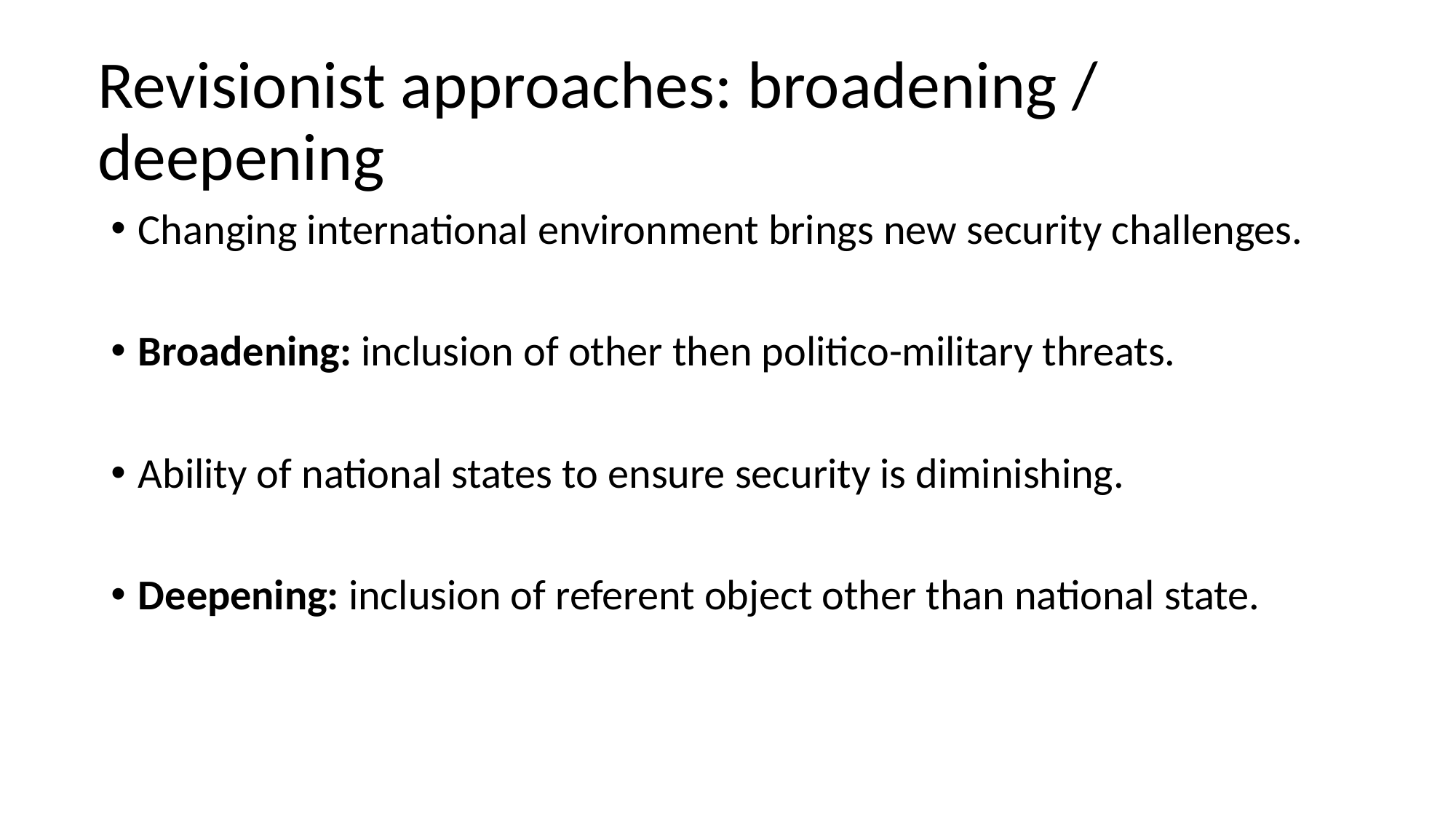

# Revisionist approaches: broadening / deepening
Changing international environment brings new security challenges.

Broadening: inclusion of other then politico-military threats.

Ability of national states to ensure security is diminishing.

Deepening: inclusion of referent object other than national state.